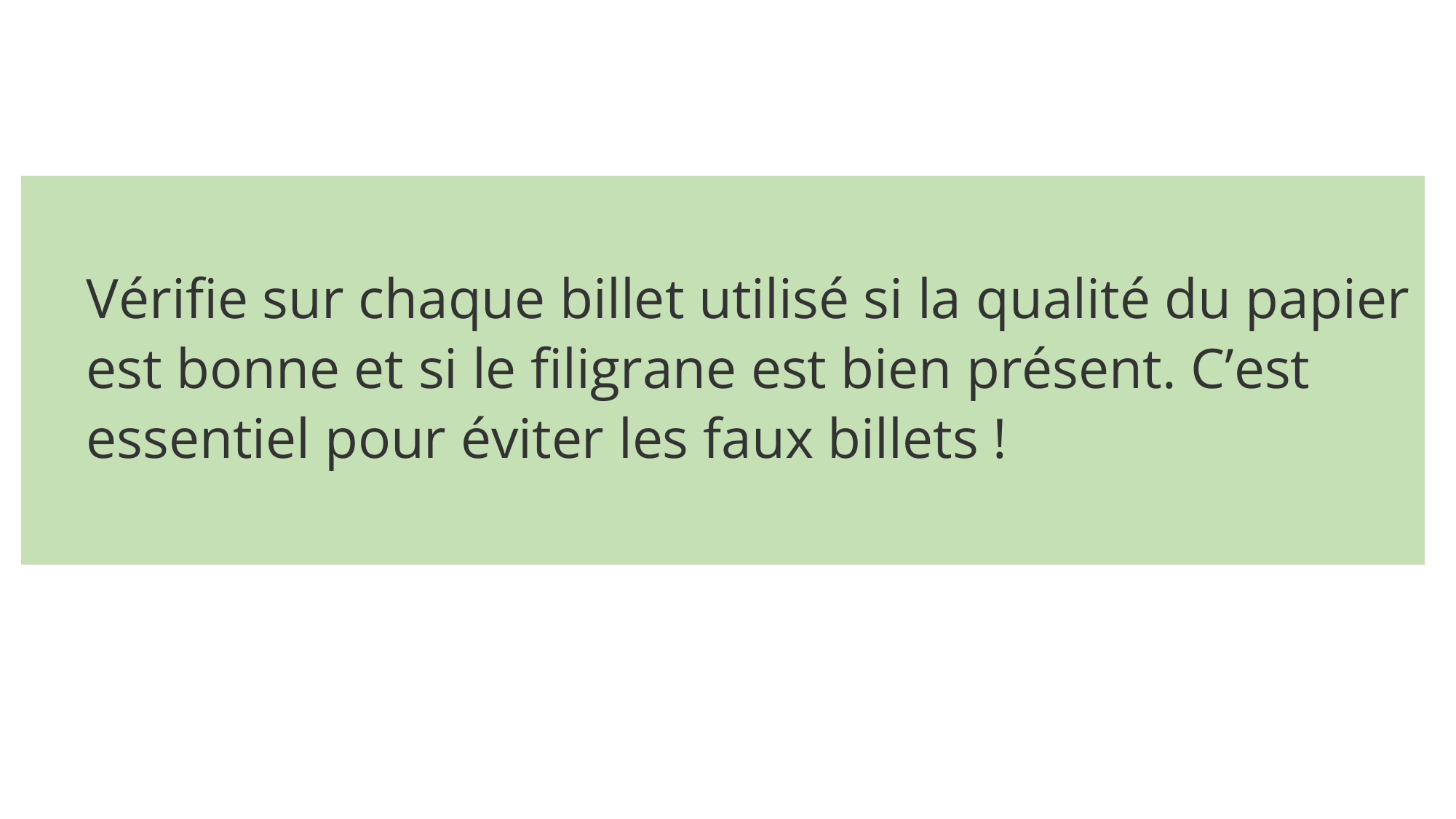

Vérifie sur chaque billet utilisé si la qualité du papier est bonne et si le filigrane est bien présent. C’est essentiel pour éviter les faux billets !